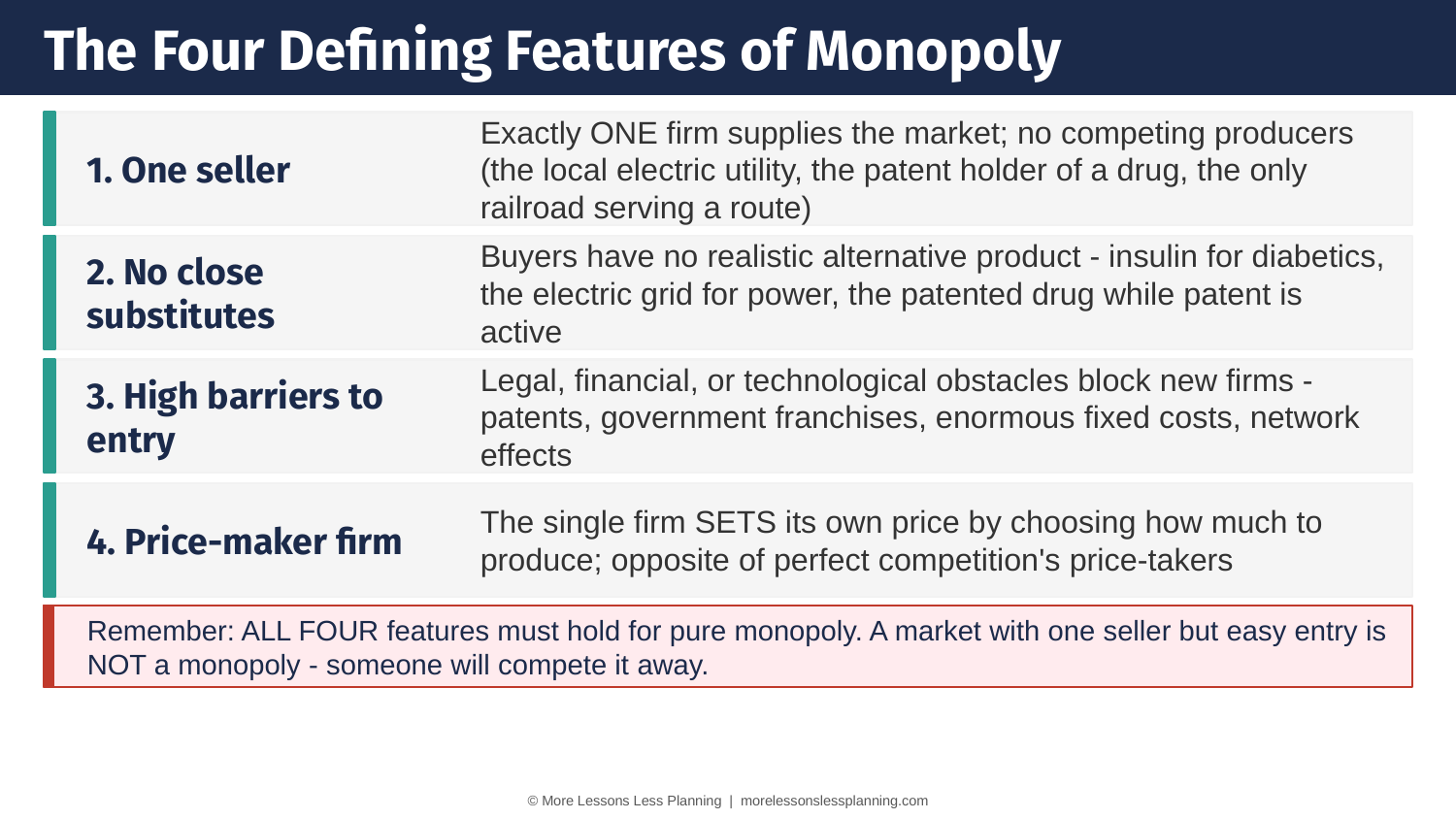

The Four Defining Features of Monopoly

1. One seller
Exactly ONE firm supplies the market; no competing producers (the local electric utility, the patent holder of a drug, the only railroad serving a route)

2. No close substitutes
Buyers have no realistic alternative product - insulin for diabetics, the electric grid for power, the patented drug while patent is active

3. High barriers to entry
Legal, financial, or technological obstacles block new firms - patents, government franchises, enormous fixed costs, network effects

4. Price-maker firm
The single firm SETS its own price by choosing how much to produce; opposite of perfect competition's price-takers

Remember: ALL FOUR features must hold for pure monopoly. A market with one seller but easy entry is NOT a monopoly - someone will compete it away.
© More Lessons Less Planning  |  morelessonslessplanning.com